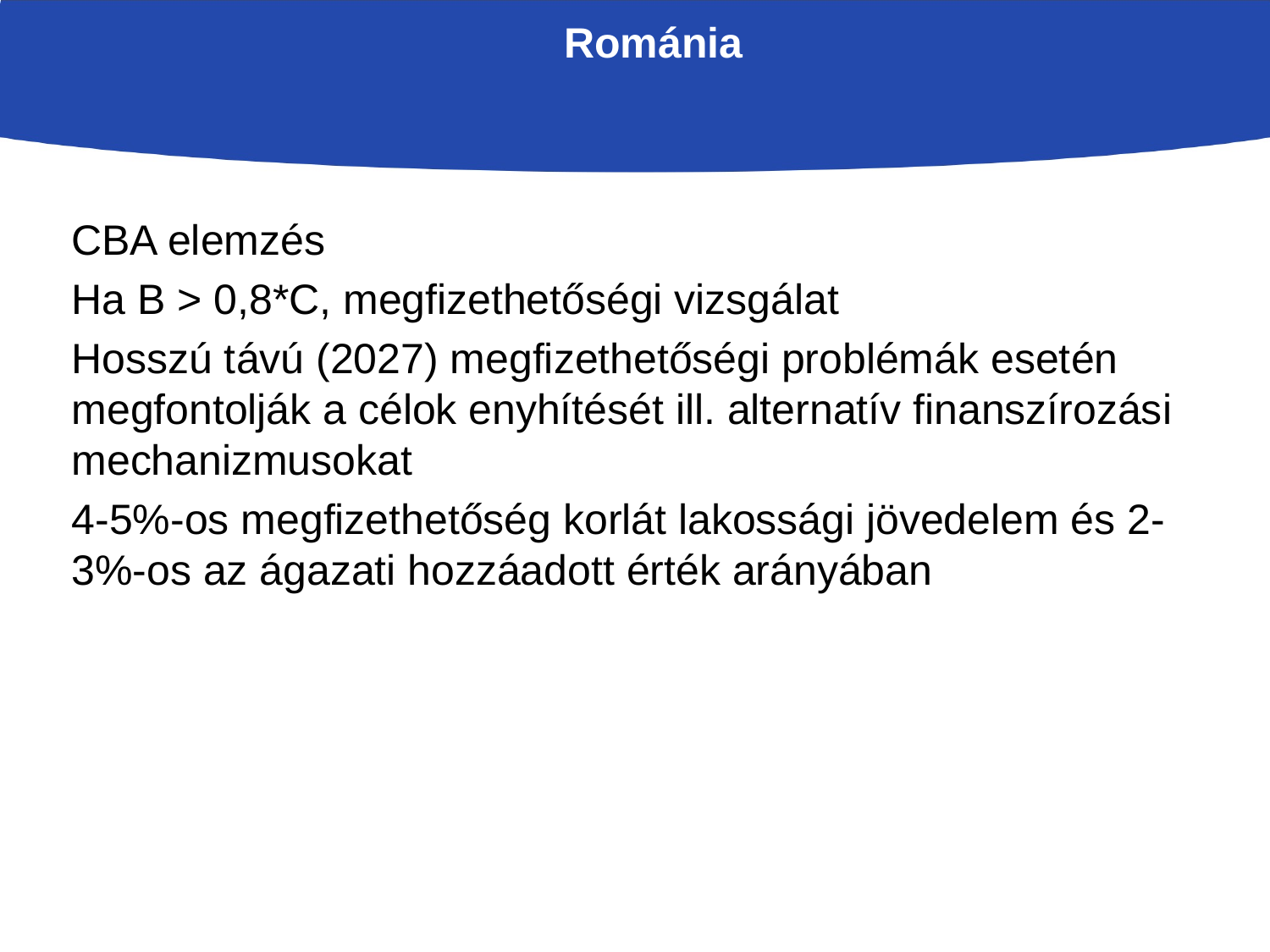

Románia
CBA elemzés
Ha B > 0,8*C, megfizethetőségi vizsgálat
Hosszú távú (2027) megfizethetőségi problémák esetén megfontolják a célok enyhítését ill. alternatív finanszírozási mechanizmusokat
4-5%-os megfizethetőség korlát lakossági jövedelem és 2-3%-os az ágazati hozzáadott érték arányában